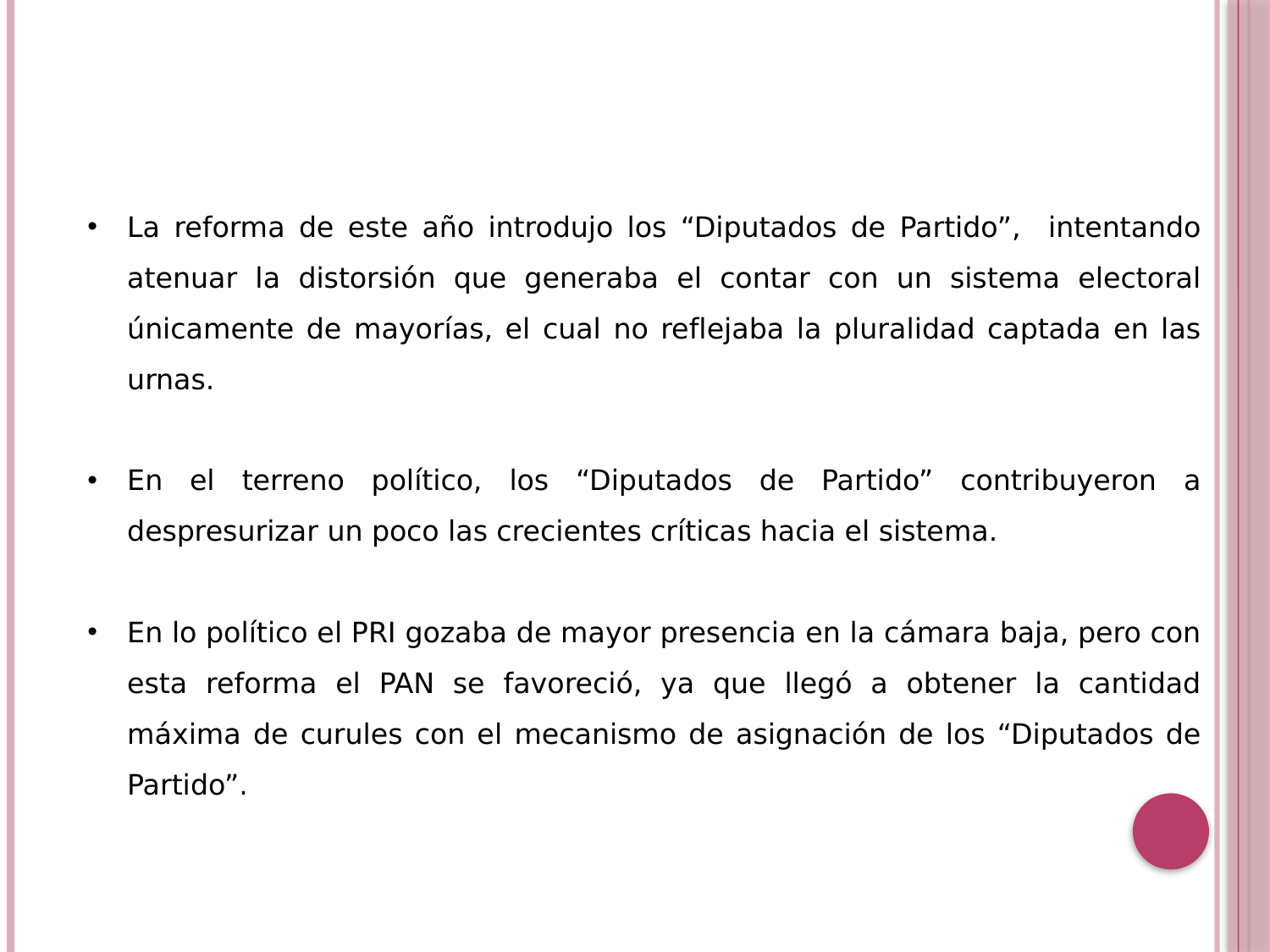

La reforma de este año introdujo los “Diputados de Partido”,  intentando atenuar la distorsión que generaba el contar con un sistema electoral únicamente de mayorías, el cual no reflejaba la pluralidad captada en las urnas.

En el terreno político, los “Diputados de Partido” contribuyeron a despresurizar un poco las crecientes críticas hacia el sistema.

En lo político el PRI gozaba de mayor presencia en la cámara baja, pero con esta reforma el PAN se favoreció, ya que llegó a obtener la cantidad máxima de curules con el mecanismo de asignación de los “Diputados de Partido”.